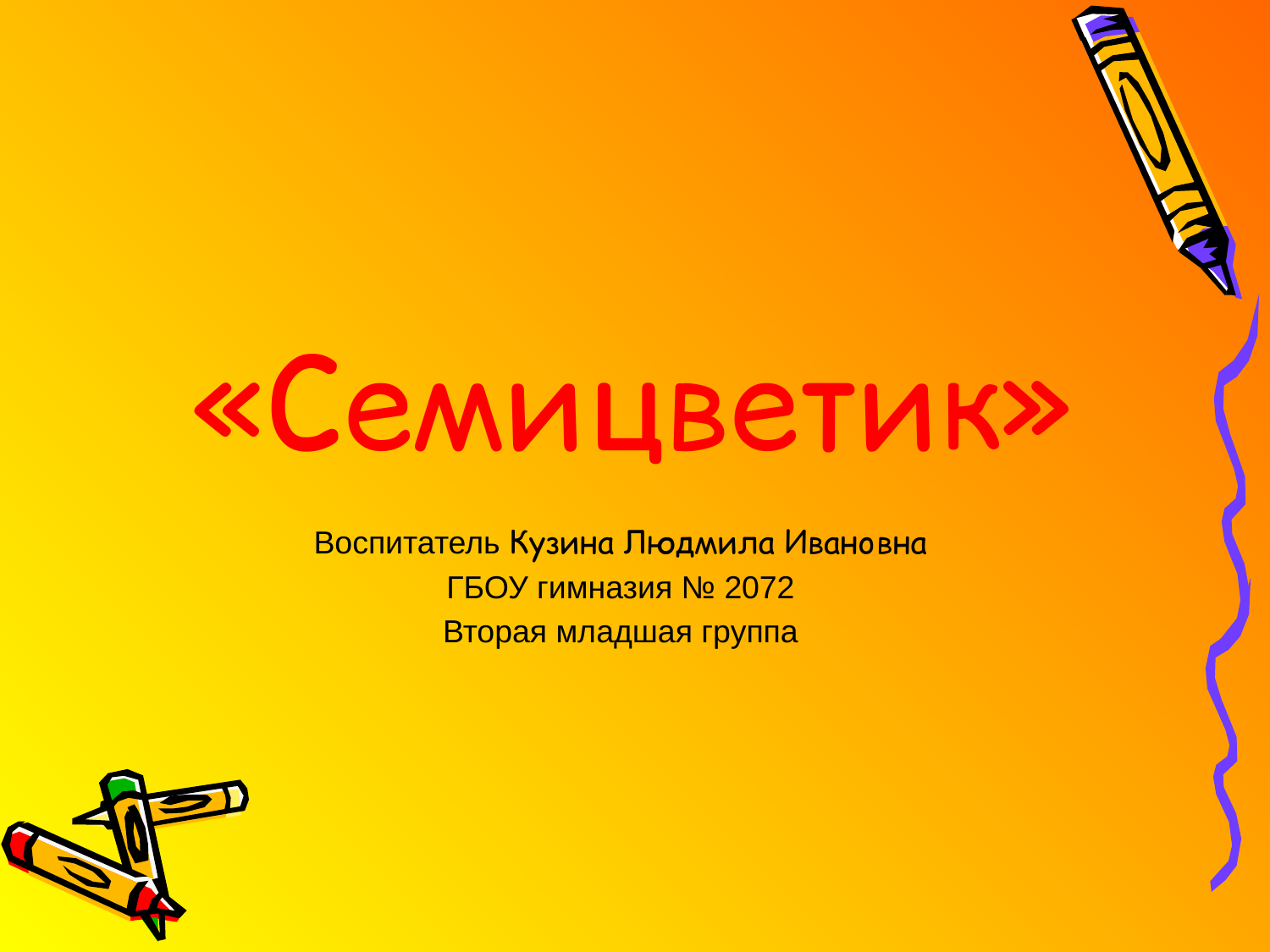

«Семицветик»
Воспитатель Кузина Людмила Ивановна
ГБОУ гимназия № 2072
Вторая младшая группа